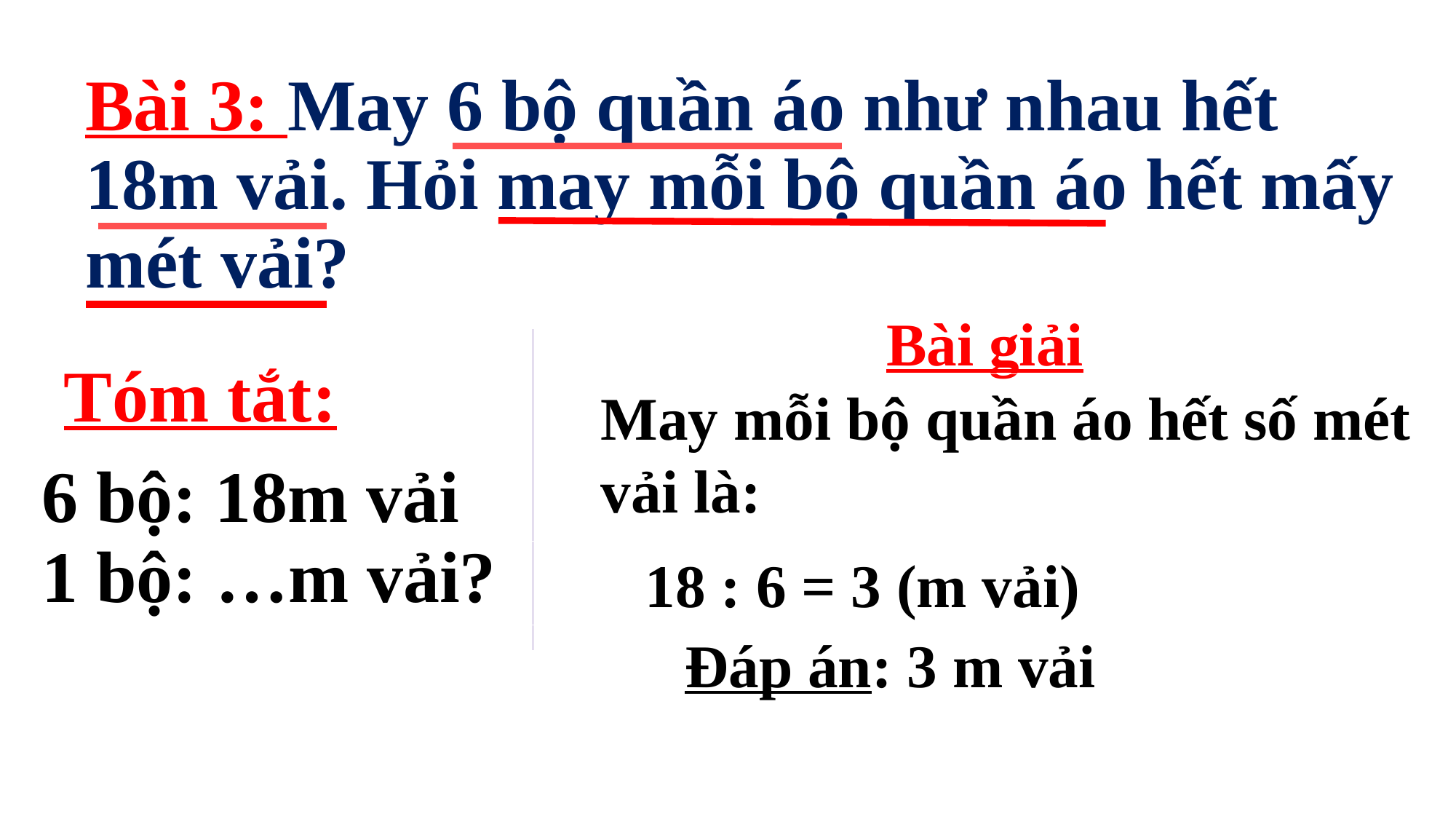

Bài 3: May 6 bộ quần áo như nhau hết 18m vải. Hỏi may mỗi bộ quần áo hết mấy mét vải?
Bài giải
Tóm tắt:
May mỗi bộ quần áo hết số mét vải là:
6 bộ: 18m vải
1 bộ: …m vải?
         18 : 6 = 3 (m vải)
       Đáp án: 3 m vải